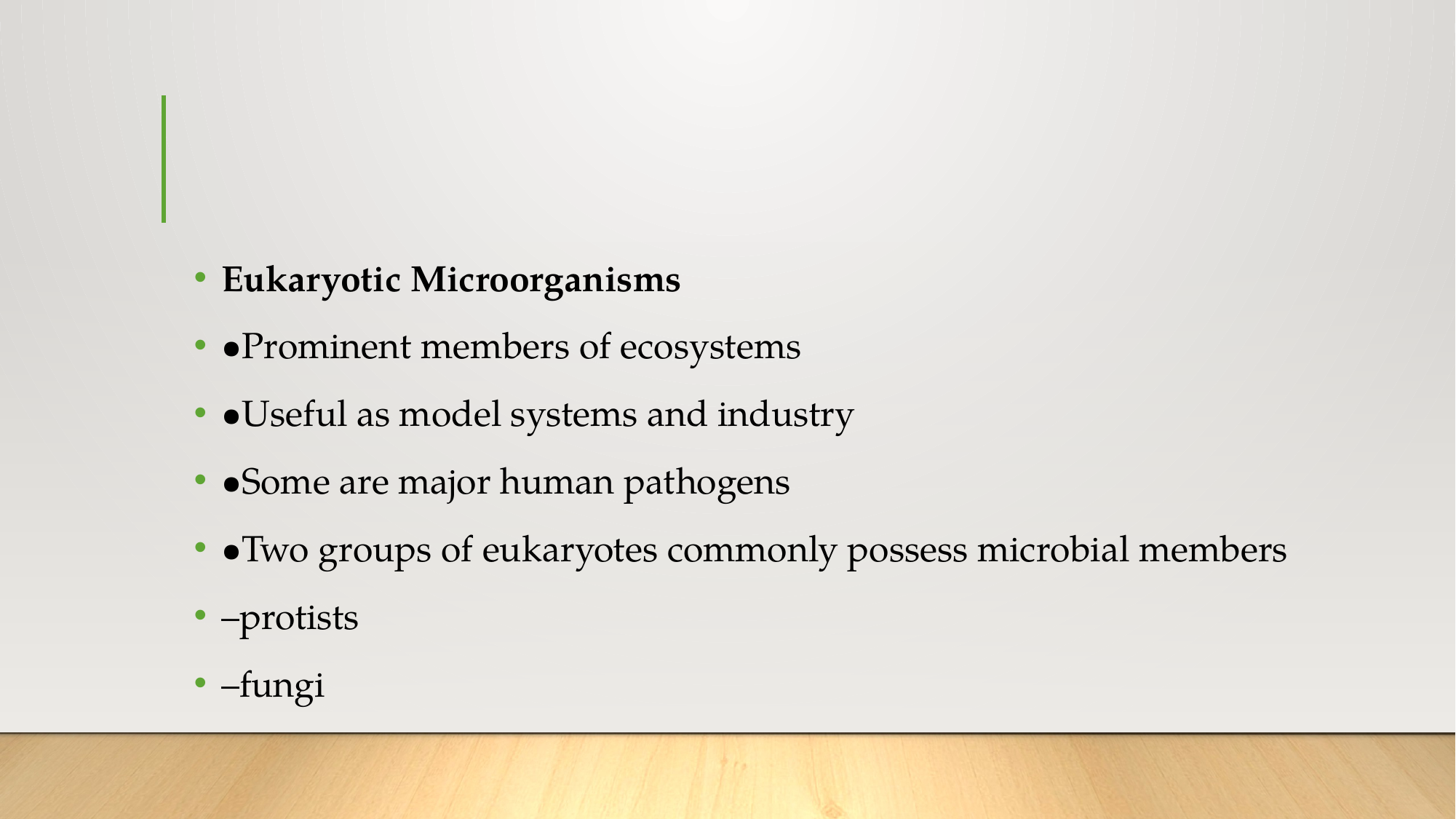

#
Eukaryotic Microorganisms
•Prominent members of ecosystems
•Useful as model systems and industry
•Some are major human pathogens
•Two groups of eukaryotes commonly possess microbial members
–protists
–fungi